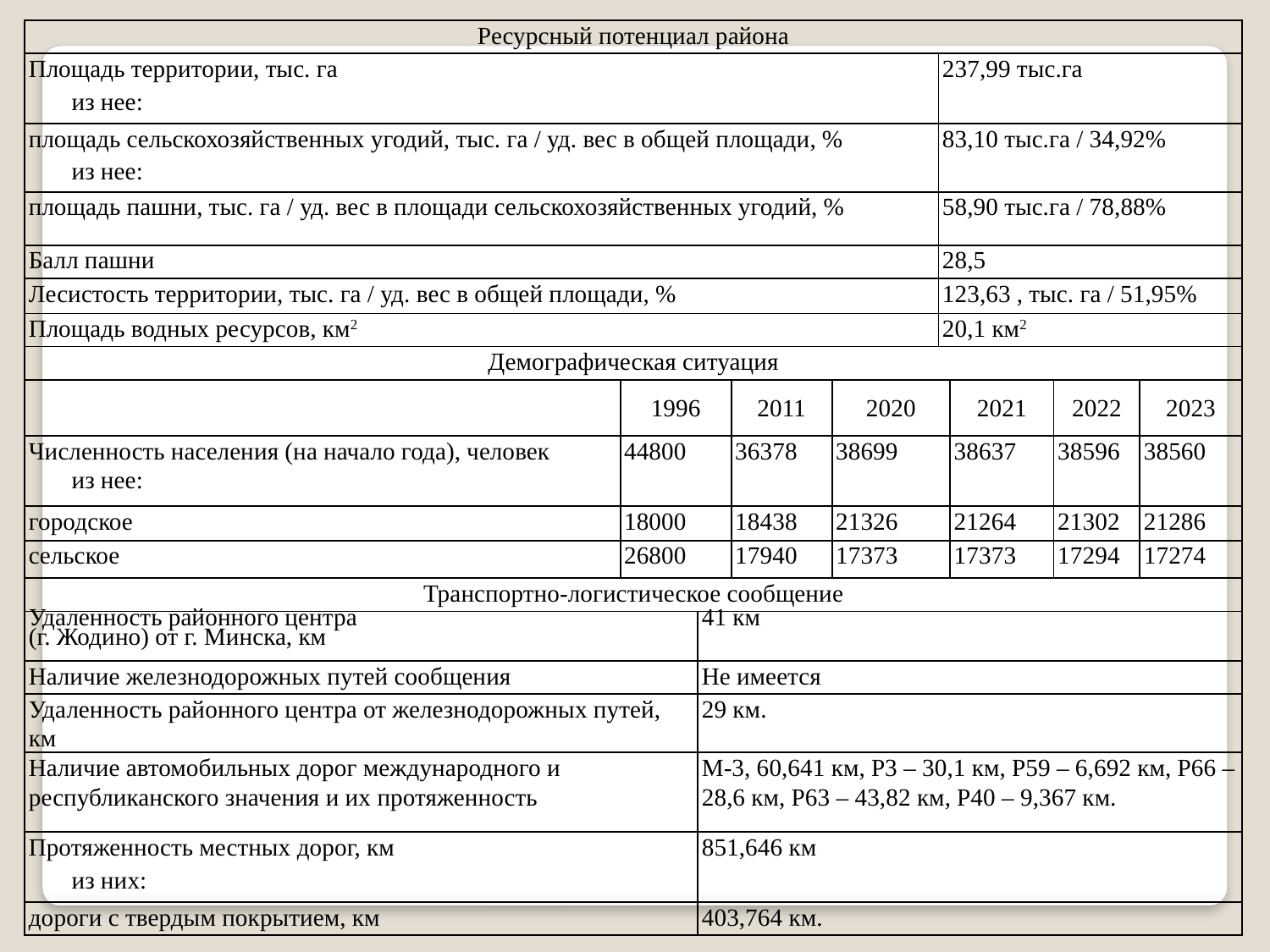

| Ресурсный потенциал района |  |  |  |  |  |  |  |  |
| --- | --- | --- | --- | --- | --- | --- | --- | --- |
| Площадь территории, тыс. га из нее: |  |  |  |  | 237,99 тыс.га |  |  |  |
| площадь сельскохозяйственных угодий, тыс. га / уд. вес в общей площади, % из нее: |  |  |  |  | 83,10 тыс.га / 34,92% |  |  |  |
| площадь пашни, тыс. га / уд. вес в площади сельскохозяйственных угодий, % |  |  |  |  | 58,90 тыс.га / 78,88% |  |  |  |
| Балл пашни |  |  |  |  | 28,5 |  |  |  |
| Лесистость территории, тыс. га / уд. вес в общей площади, % |  |  |  |  | 123,63 , тыс. га / 51,95% |  |  |  |
| Площадь водных ресурсов, км2 |  |  |  |  | 20,1 км2 |  |  |  |
| Демографическая ситуация |  |  |  |  |  |  |  |  |
|  | 1996 |  | 2011 | 2020 |  | 2021 | 2022 | 2023 |
| Численность населения (на начало года), человек из нее: | 44800 |  | 36378 | 38699 |  | 38637 | 38596 | 38560 |
| городское | 18000 |  | 18438 | 21326 |  | 21264 | 21302 | 21286 |
| сельское | 26800 |  | 17940 | 17373 |  | 17373 | 17294 | 17274 |
| Транспортно-логистическое сообщение |  |  |  |  |  |  |  |  |
| Удаленность районного центра (г. Жодино) от г. Минска, км |  | 41 км |  |  |  |  |  |  |
| Наличие железнодорожных путей сообщения |  | Не имеется |  |  |  |  |  |  |
| Удаленность районного центра от железнодорожных путей, км |  | 29 км. |  |  |  |  |  |  |
| Наличие автомобильных дорог международного и республиканского значения и их протяженность |  | М-3, 60,641 км, Р3 – 30,1 км, Р59 – 6,692 км, Р66 – 28,6 км, Р63 – 43,82 км, Р40 – 9,367 км. |  |  |  |  |  |  |
| Протяженность местных дорог, км из них: |  | 851,646 км |  |  |  |  |  |  |
| дороги с твердым покрытием, км |  | 403,764 км. |  |  |  |  |  |  |